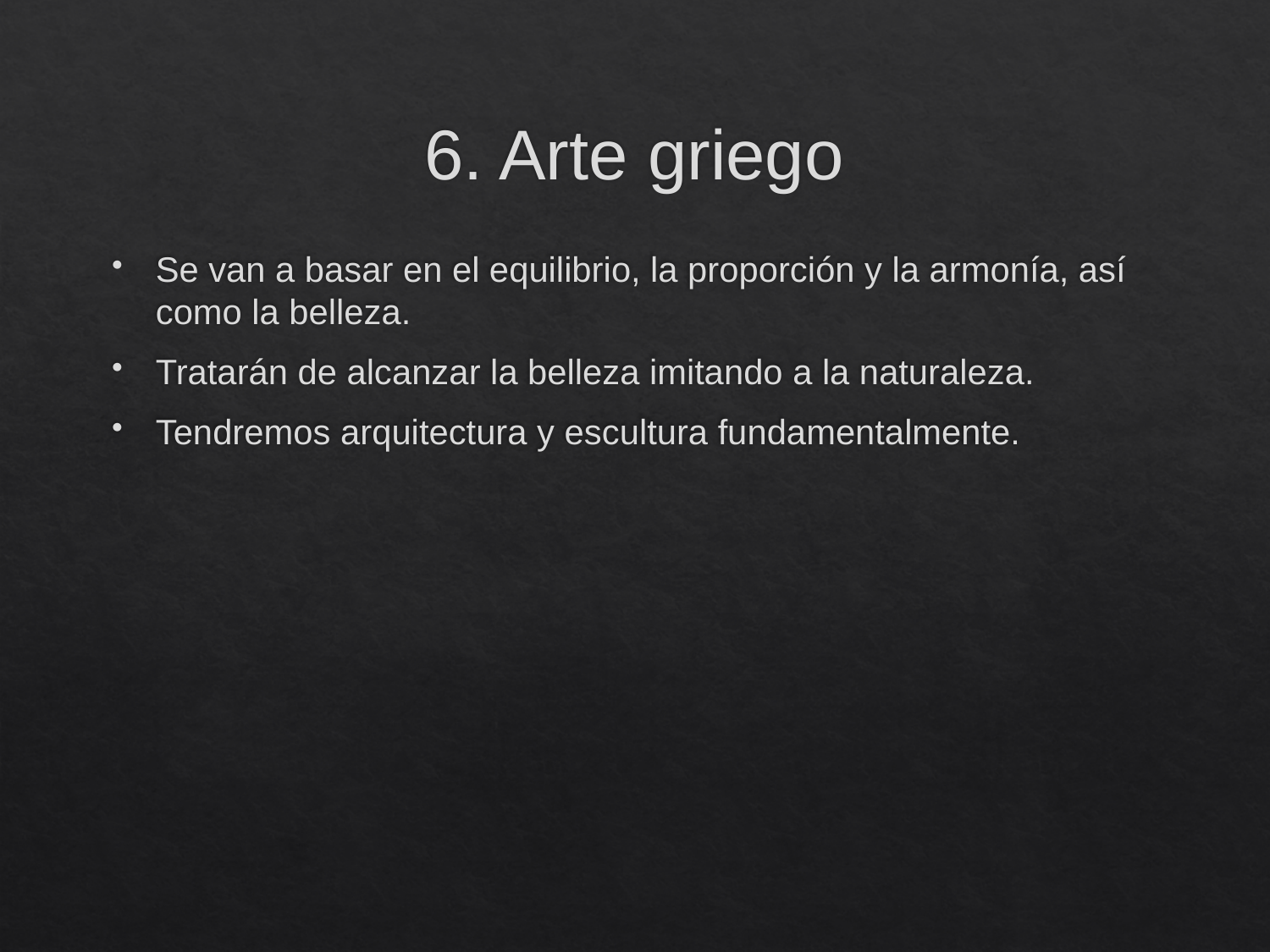

# 6. Arte griego
Se van a basar en el equilibrio, la proporción y la armonía, así como la belleza.
Tratarán de alcanzar la belleza imitando a la naturaleza.
Tendremos arquitectura y escultura fundamentalmente.